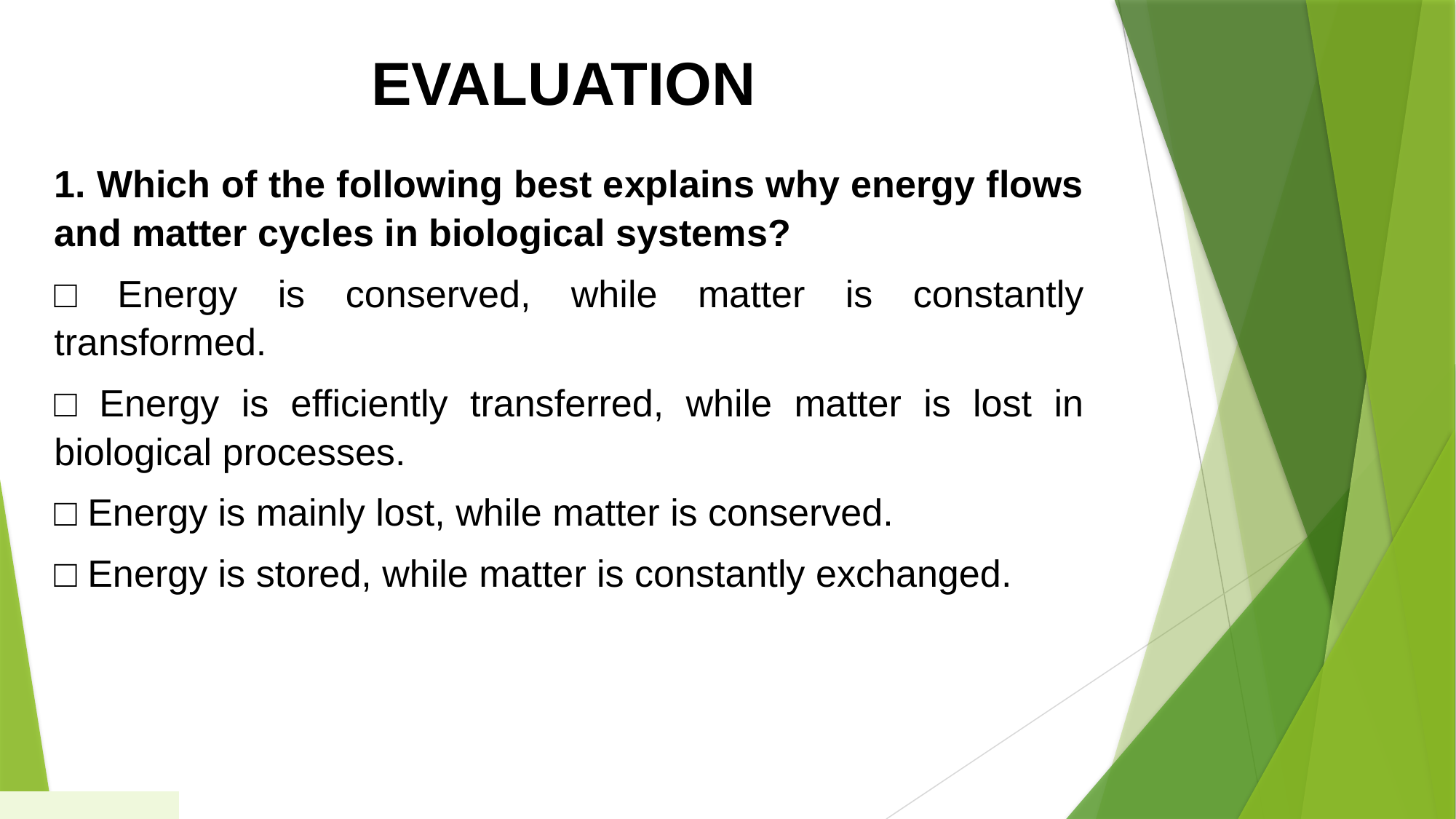

EVALUATION
1. Which of the following best explains why energy flows and matter cycles in biological systems?
□ Energy is conserved, while matter is constantly transformed.
□ Energy is efficiently transferred, while matter is lost in biological processes.
□ Energy is mainly lost, while matter is conserved.
□ Energy is stored, while matter is constantly exchanged.